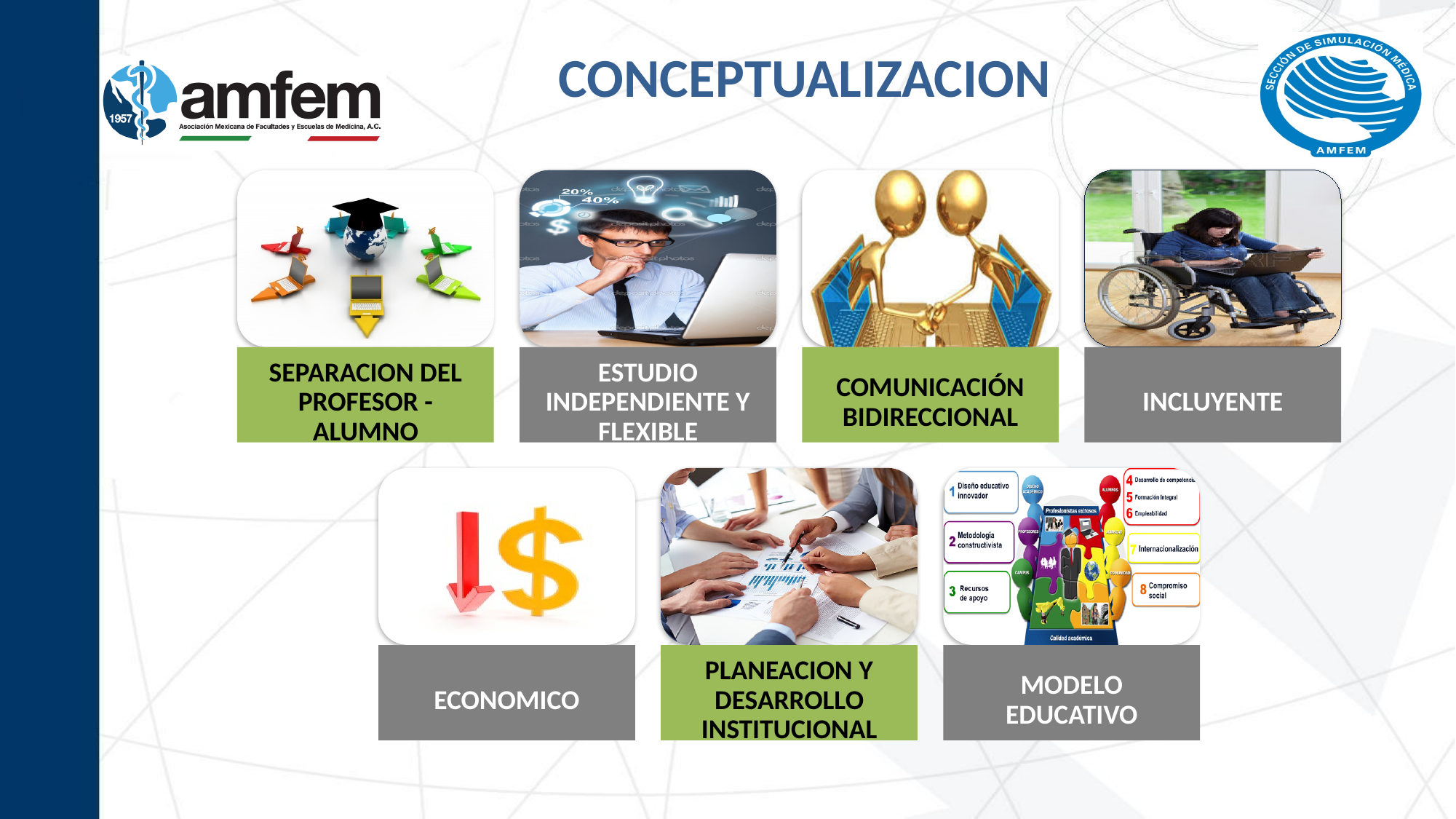

SEPARACION DEL PROFESOR - ALUMNO
ESTUDIO INDEPENDIENTE Y FLEXIBLE
COMUNICACIÓN BIDIRECCIONAL
INCLUYENTE
ECONOMICO
PLANEACION Y DESARROLLO INSTITUCIONAL
MODELO EDUCATIVO
CONCEPTUALIZACION